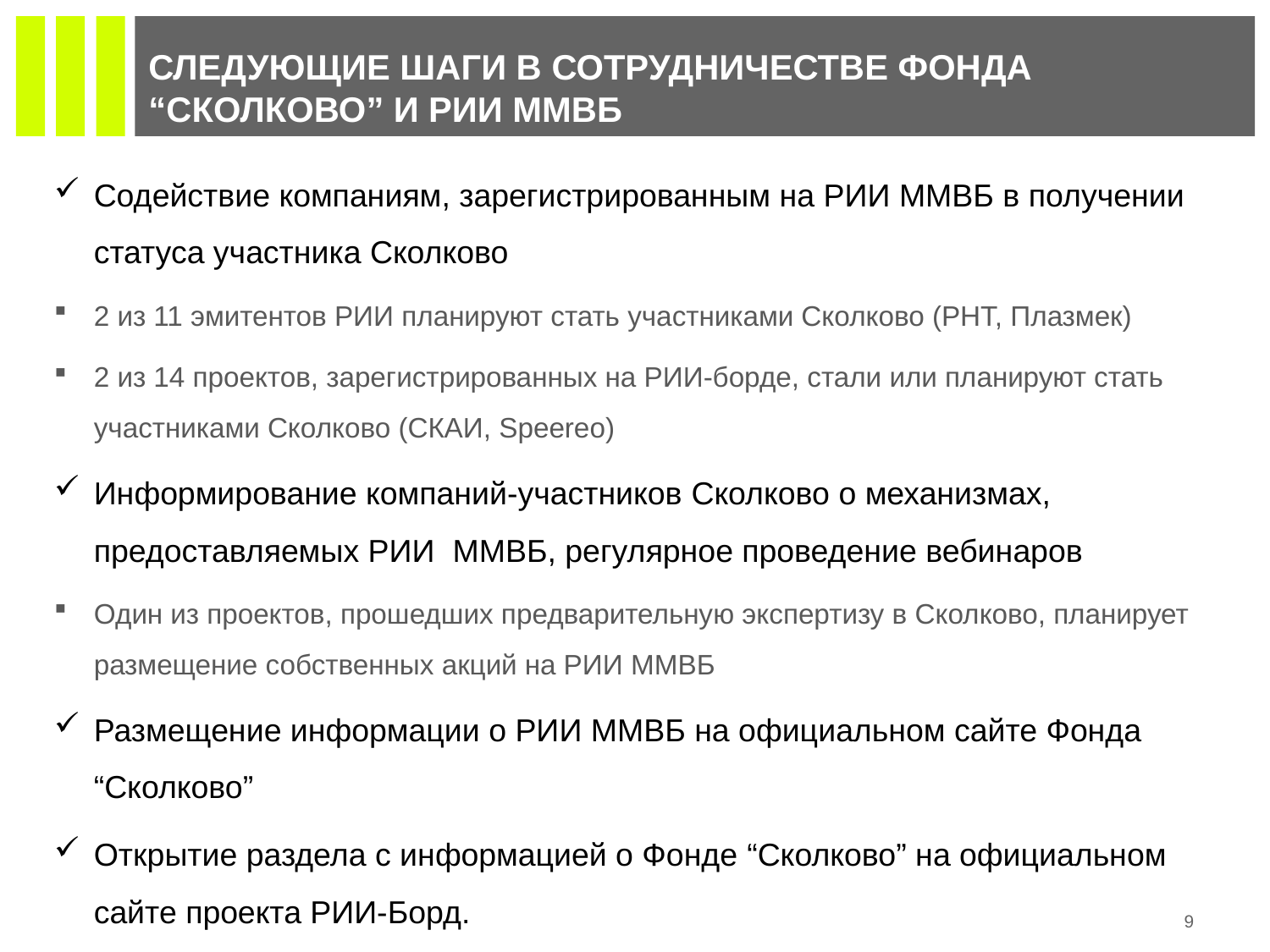

# Следующие шаги в сотрудничестве Фонда “Cколково” и РИИ ММВБ
Содействие компаниям, зарегистрированным на РИИ ММВБ в получении статуса участника Сколково
2 из 11 эмитентов РИИ планируют стать участниками Сколково (РНТ, Плазмек)
2 из 14 проектов, зарегистрированных на РИИ-борде, стали или планируют стать участниками Сколково (СКАИ, Speereo)
Информирование компаний-участников Cколково о механизмах, предоставляемых РИИ  ММВБ, регулярное проведение вебинаров
Один из проектов, прошедших предварительную экспертизу в Сколково, планирует размещение собственных акций на РИИ ММВБ
Размещение информации о РИИ ММВБ на официальном сайте Фонда “Сколково”
Открытие раздела с информацией о Фонде “Сколково” на официальном сайте проекта РИИ-Борд.
9